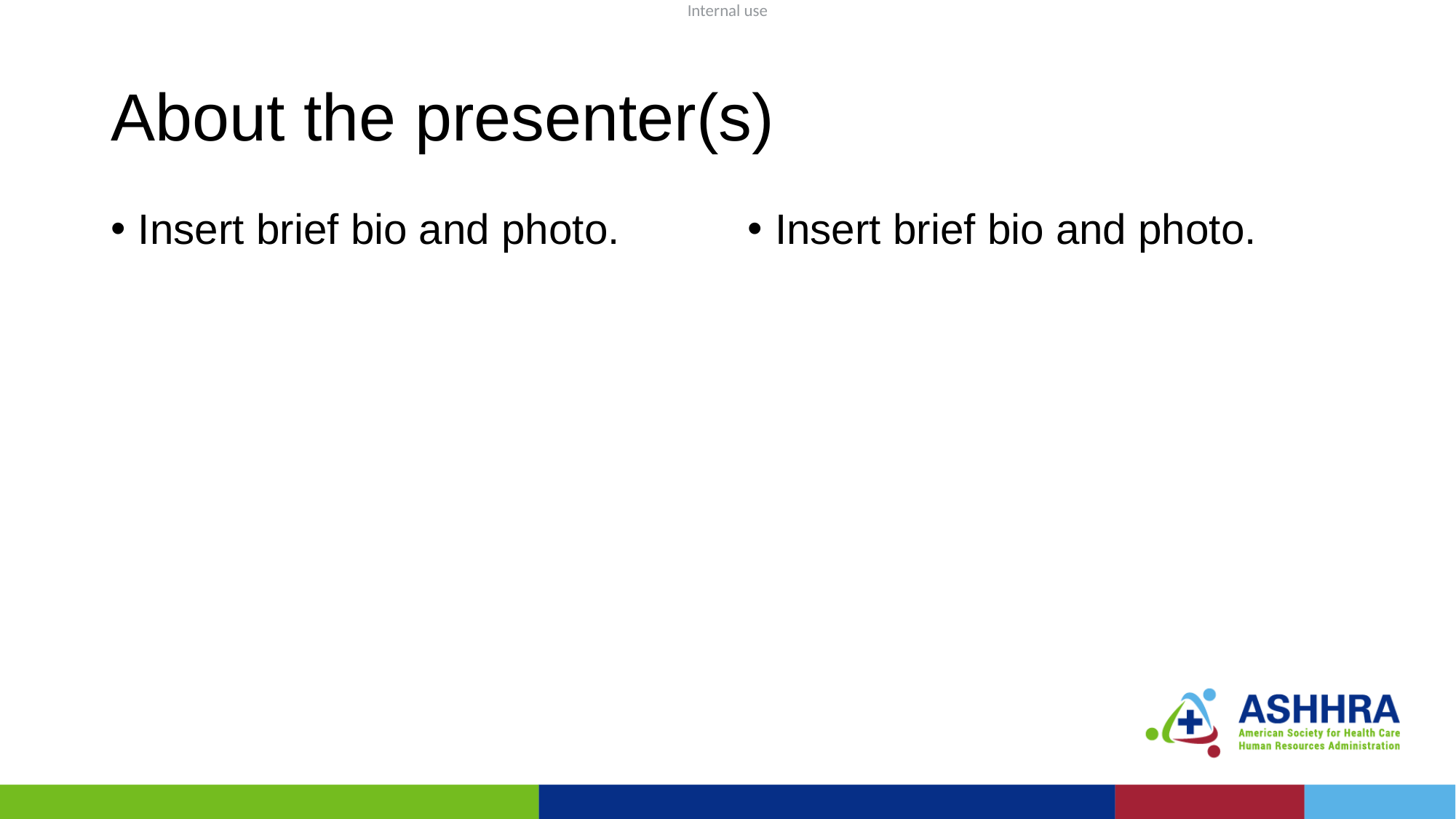

# About the presenter(s)
Insert brief bio and photo.
Insert brief bio and photo.